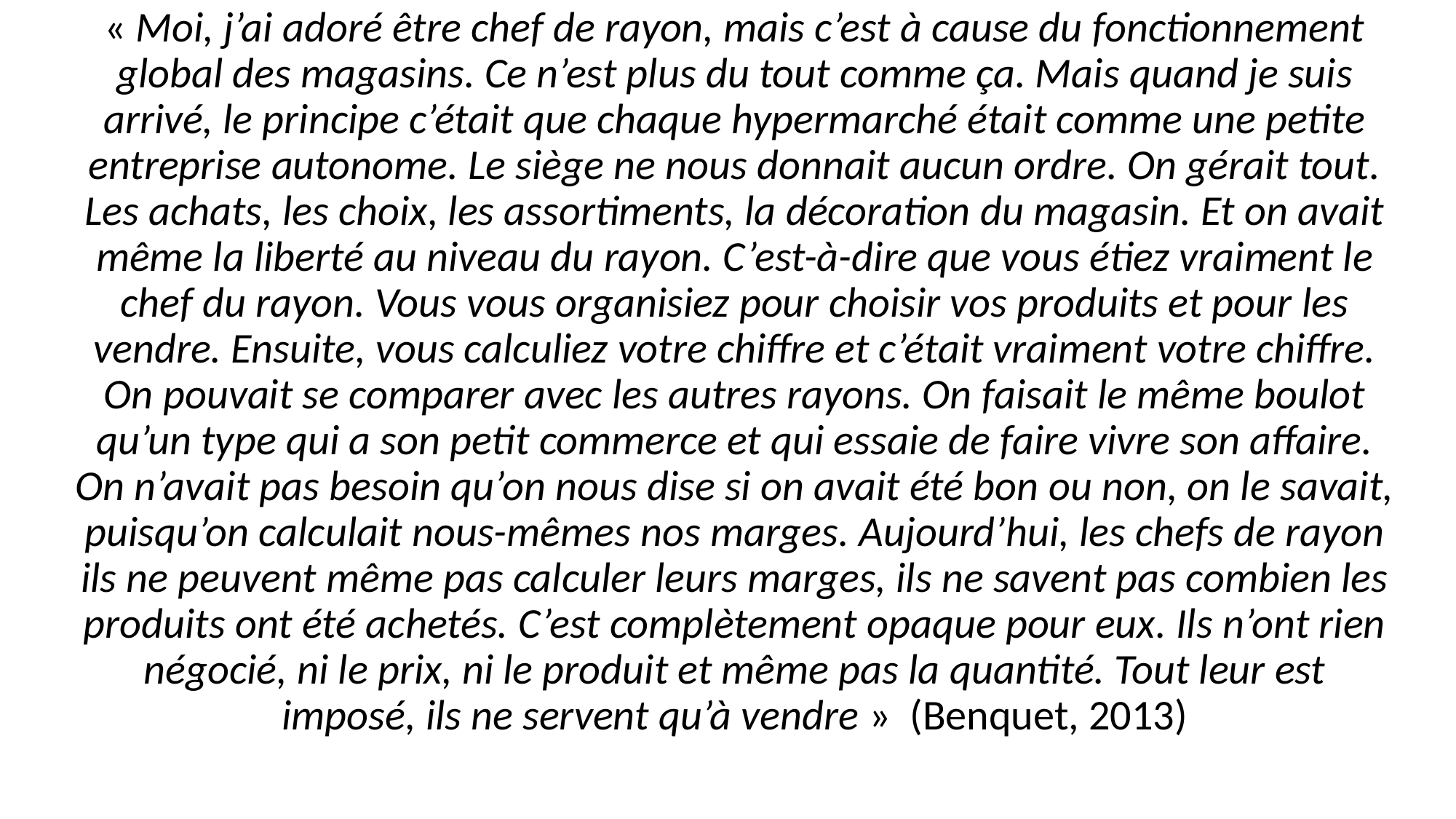

« Moi, j’ai adoré être chef de rayon, mais c’est à cause du fonctionnement global des magasins. Ce n’est plus du tout comme ça. Mais quand je suis arrivé, le principe c’était que chaque hypermarché était comme une petite entreprise autonome. Le siège ne nous donnait aucun ordre. On gérait tout. Les achats, les choix, les assortiments, la décoration du magasin. Et on avait même la liberté au niveau du rayon. C’est-à-dire que vous étiez vraiment le chef du rayon. Vous vous organisiez pour choisir vos produits et pour les vendre. Ensuite, vous calculiez votre chiffre et c’était vraiment votre chiffre. On pouvait se comparer avec les autres rayons. On faisait le même boulot qu’un type qui a son petit commerce et qui essaie de faire vivre son affaire. On n’avait pas besoin qu’on nous dise si on avait été bon ou non, on le savait, puisqu’on calculait nous-mêmes nos marges. Aujourd’hui, les chefs de rayon ils ne peuvent même pas calculer leurs marges, ils ne savent pas combien les produits ont été achetés. C’est complètement opaque pour eux. Ils n’ont rien négocié, ni le prix, ni le produit et même pas la quantité. Tout leur est imposé, ils ne servent qu’à vendre »  (Benquet, 2013)